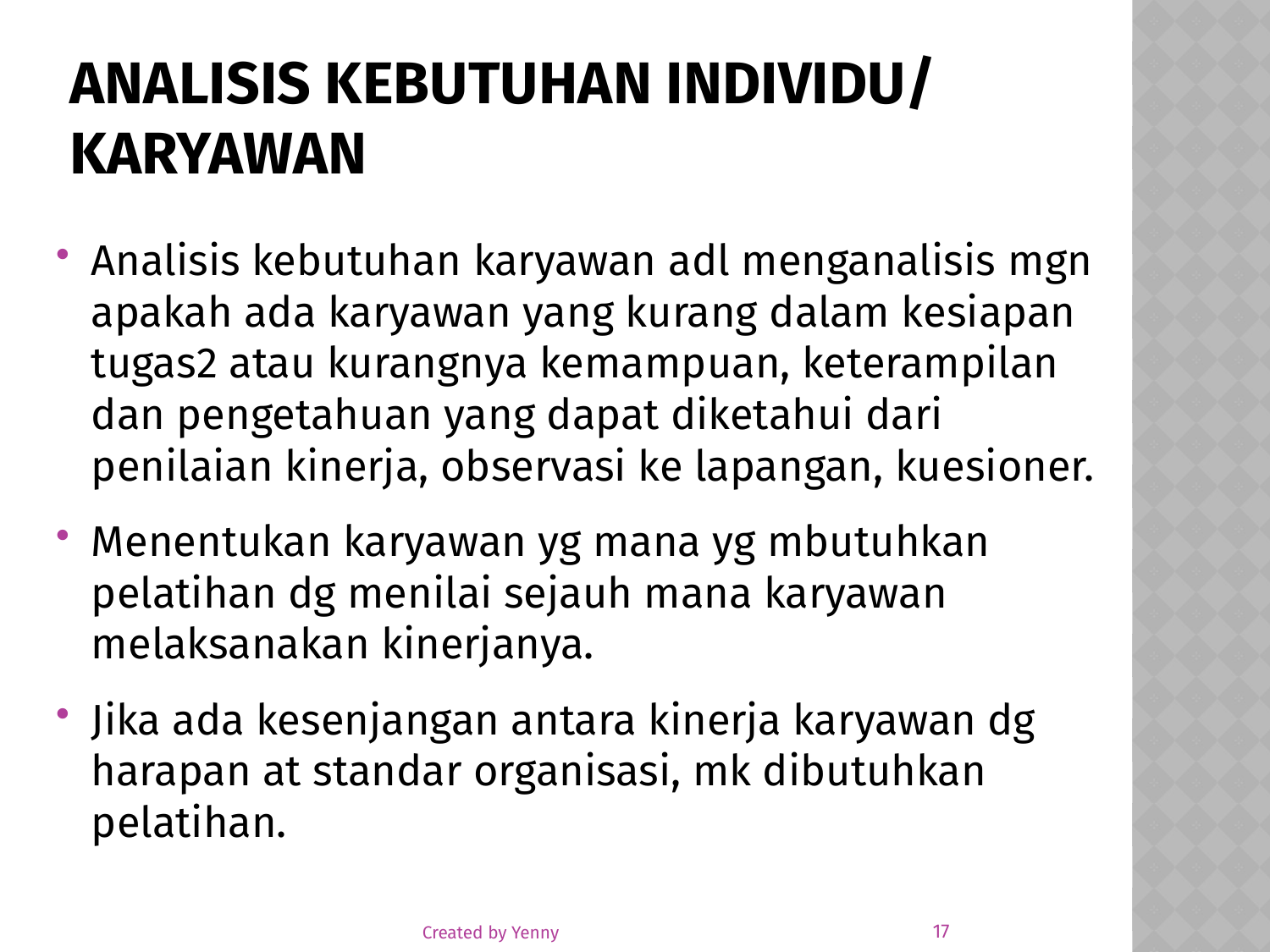

# Analisis Kebutuhan individu/ karyawan
Analisis kebutuhan karyawan adl menganalisis mgn apakah ada karyawan yang kurang dalam kesiapan tugas2 atau kurangnya kemampuan, keterampilan dan pengetahuan yang dapat diketahui dari penilaian kinerja, observasi ke lapangan, kuesioner.
Menentukan karyawan yg mana yg mbutuhkan pelatihan dg menilai sejauh mana karyawan melaksanakan kinerjanya.
Jika ada kesenjangan antara kinerja karyawan dg harapan at standar organisasi, mk dibutuhkan pelatihan.

17
Created by Yenny